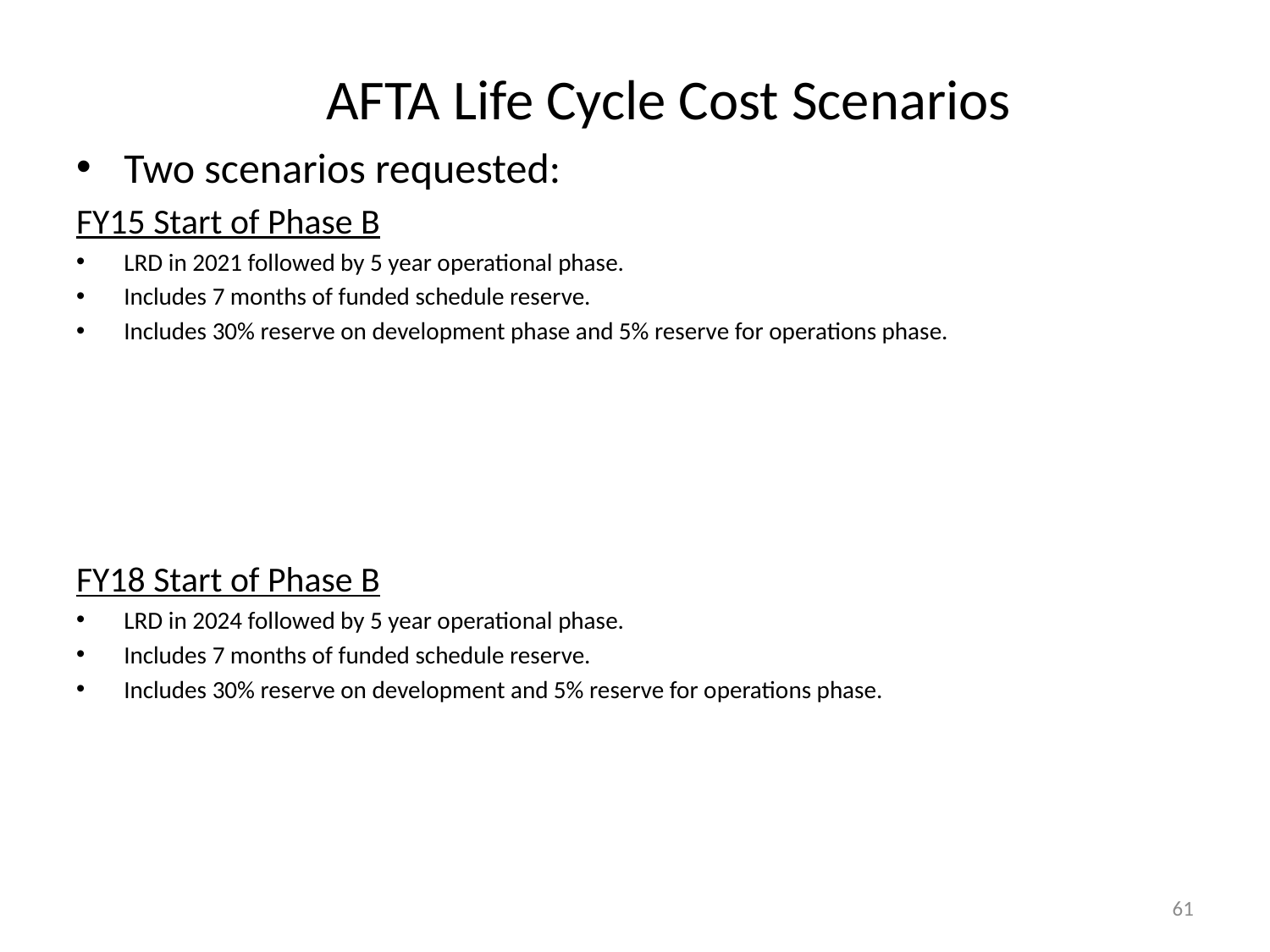

# AFTA Life Cycle Cost Scenarios
Two scenarios requested:
FY15 Start of Phase B
LRD in 2021 followed by 5 year operational phase.
Includes 7 months of funded schedule reserve.
Includes 30% reserve on development phase and 5% reserve for operations phase.

FY18 Start of Phase B
LRD in 2024 followed by 5 year operational phase.
Includes 7 months of funded schedule reserve.
Includes 30% reserve on development and 5% reserve for operations phase.

61